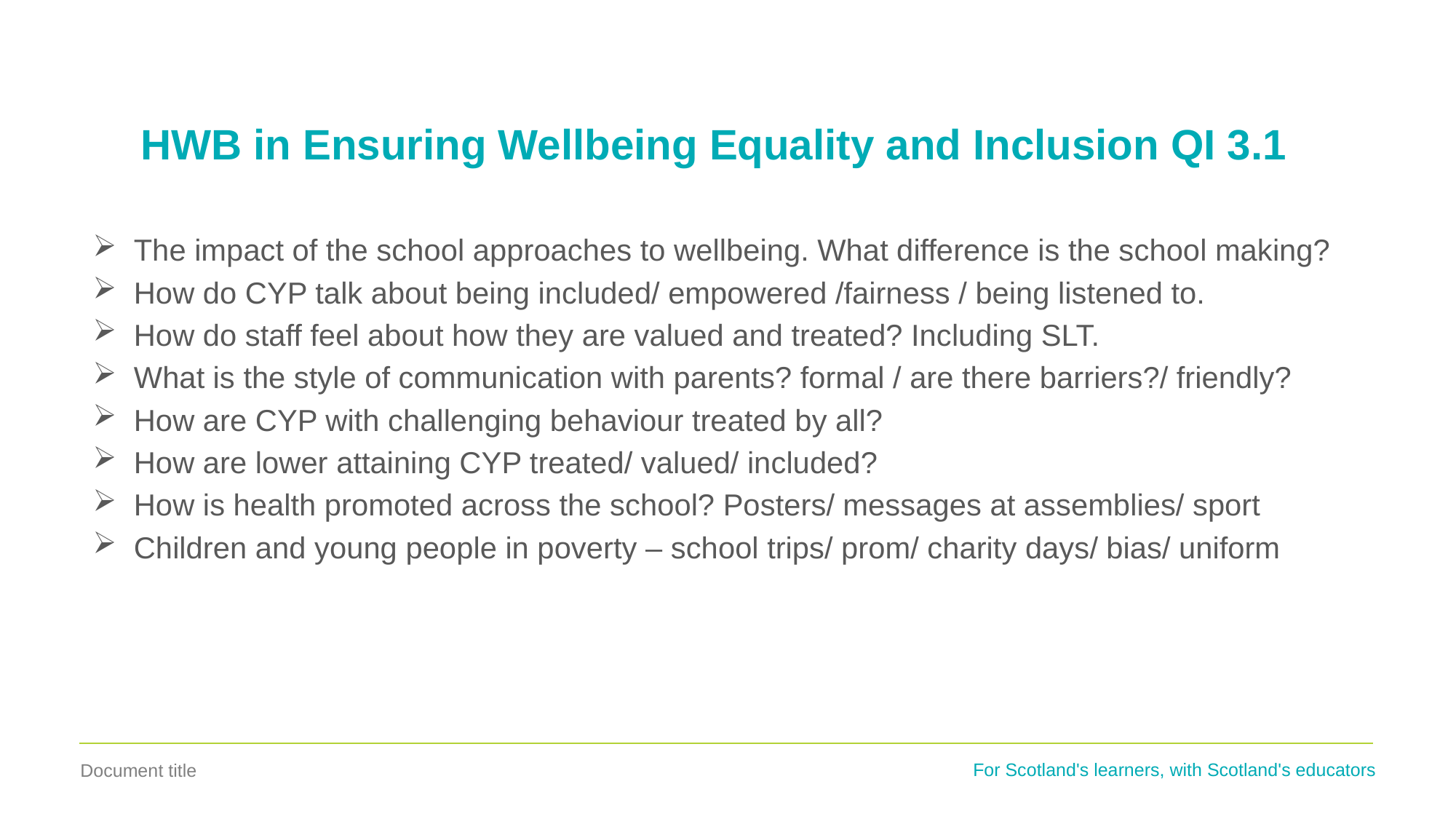

# HWB in Ensuring Wellbeing Equality and Inclusion QI 3.1
The impact of the school approaches to wellbeing. What difference is the school making?
How do CYP talk about being included/ empowered /fairness / being listened to.
How do staff feel about how they are valued and treated? Including SLT.
What is the style of communication with parents? formal / are there barriers?/ friendly?
How are CYP with challenging behaviour treated by all?
How are lower attaining CYP treated/ valued/ included?
How is health promoted across the school? Posters/ messages at assemblies/ sport
Children and young people in poverty – school trips/ prom/ charity days/ bias/ uniform